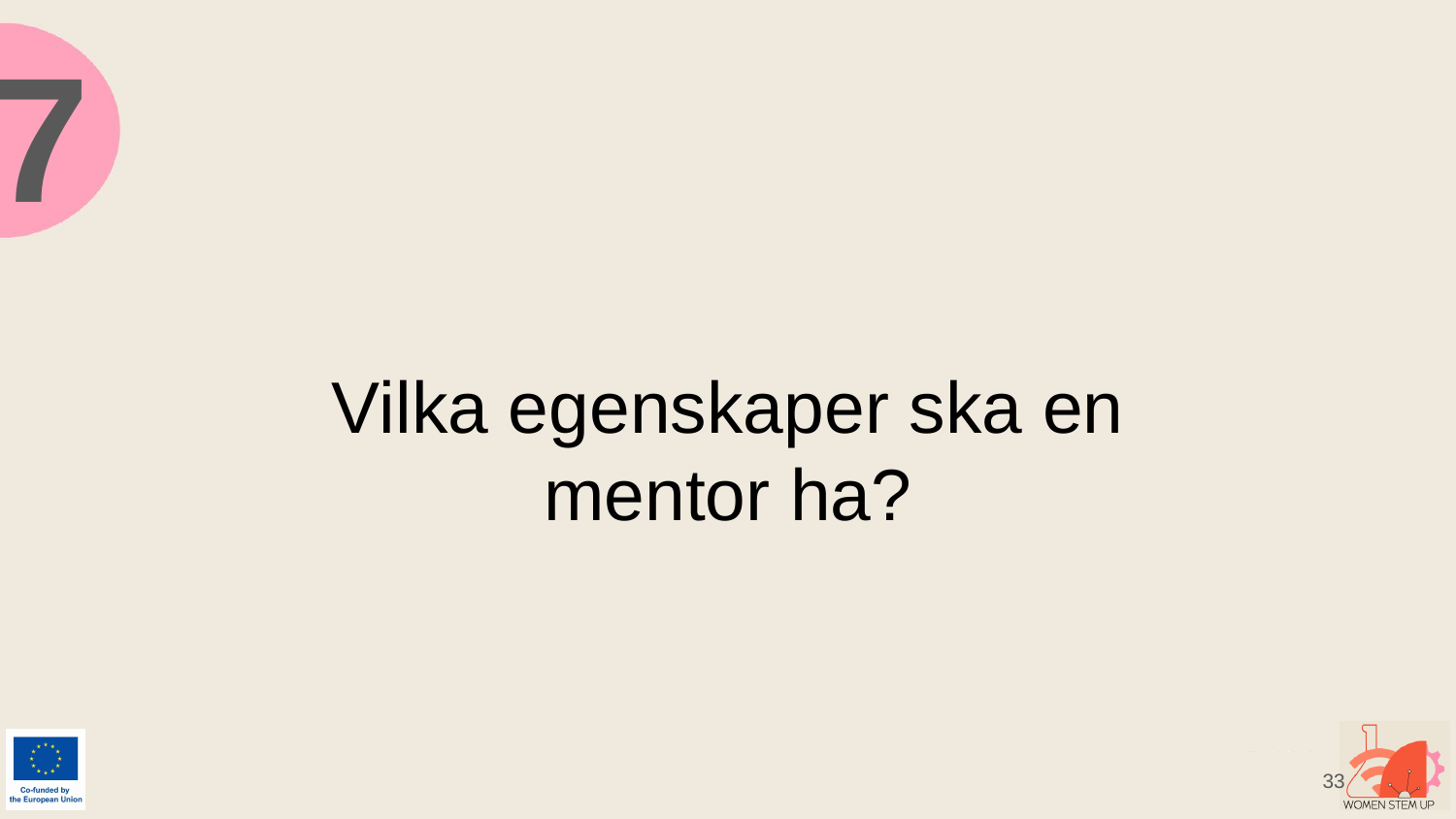

7
# Vilka egenskaper ska en mentor ha?
33